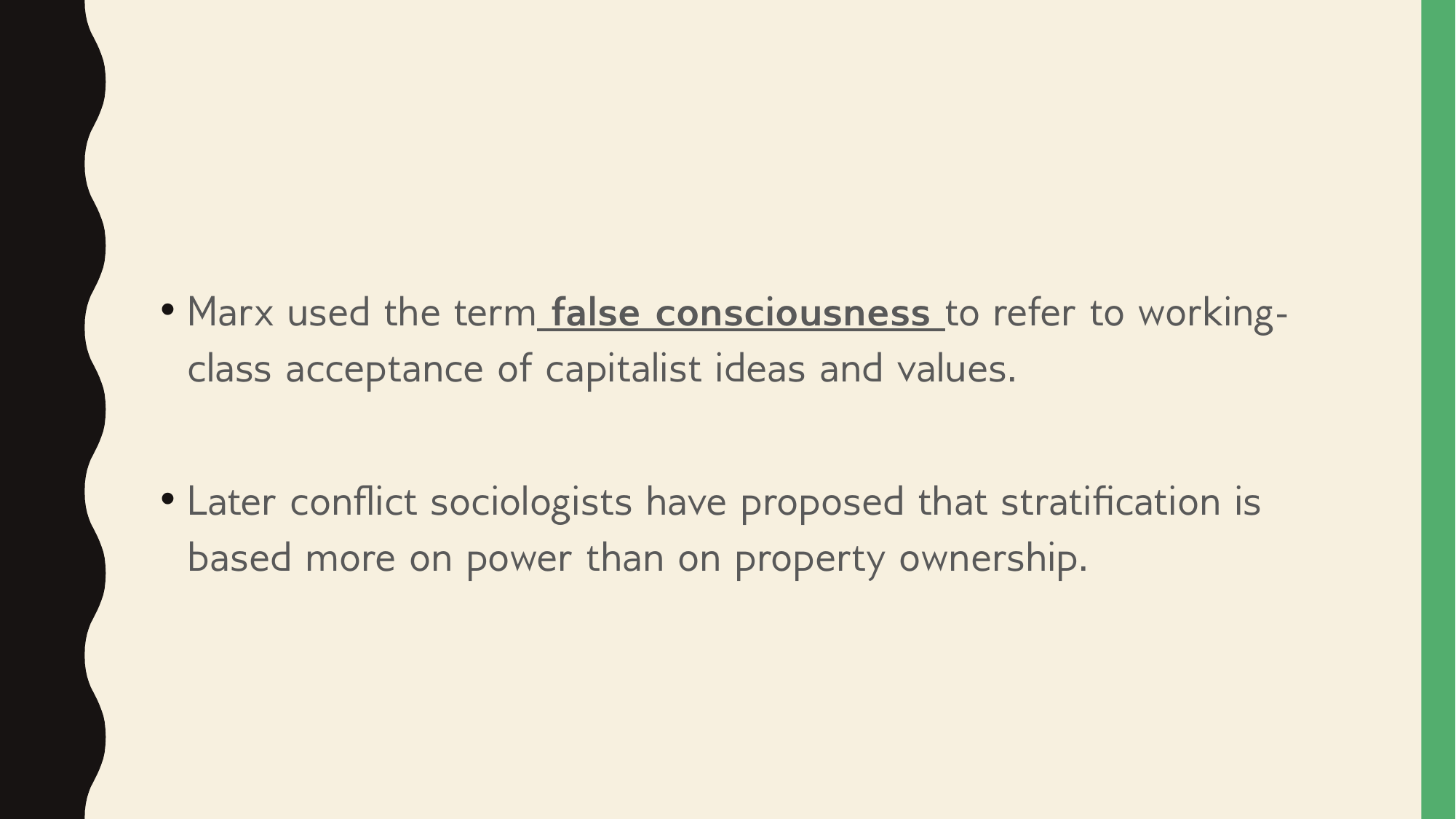

#
Marx used the term false consciousness to refer to working-class acceptance of capitalist ideas and values.

Later conflict sociologists have proposed that stratification is based more on power than on property ownership.